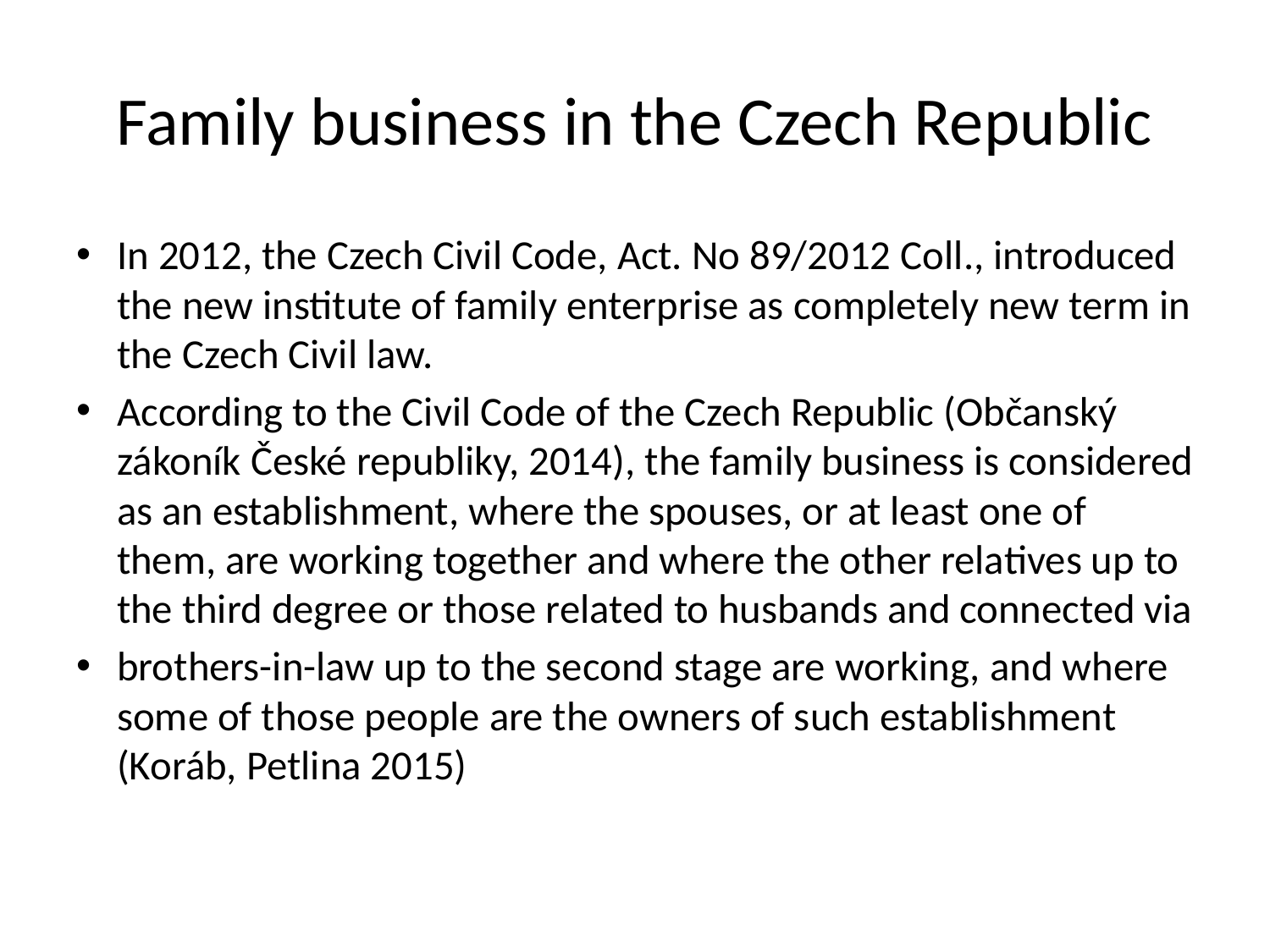

# Family business in the Czech Republic
In 2012, the Czech Civil Code, Act. No 89/2012 Coll., introduced the new institute of family enterprise as completely new term in the Czech Civil law.
According to the Civil Code of the Czech Republic (Občanský zákoník České republiky, 2014), the family business is considered as an establishment, where the spouses, or at least one of them, are working together and where the other relatives up to the third degree or those related to husbands and connected via
brothers-in-law up to the second stage are working, and where some of those people are the owners of such establishment (Koráb, Petlina 2015)